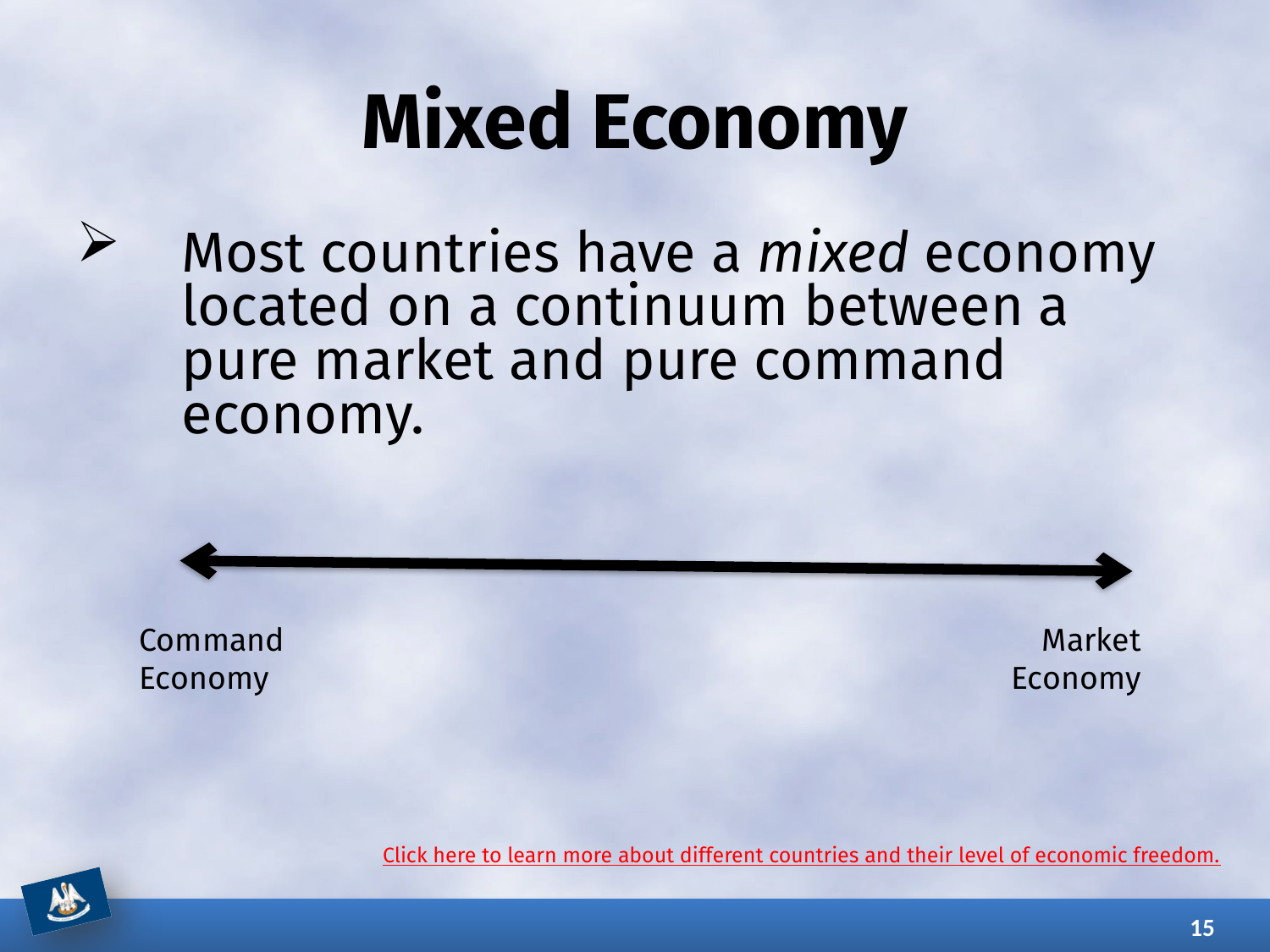

# Mixed Economy
Most countries have a mixed economy located on a continuum between a pure market and pure command economy.

Command
Economy
Market
Economy
Click here to learn more about different countries and their level of economic freedom.
15